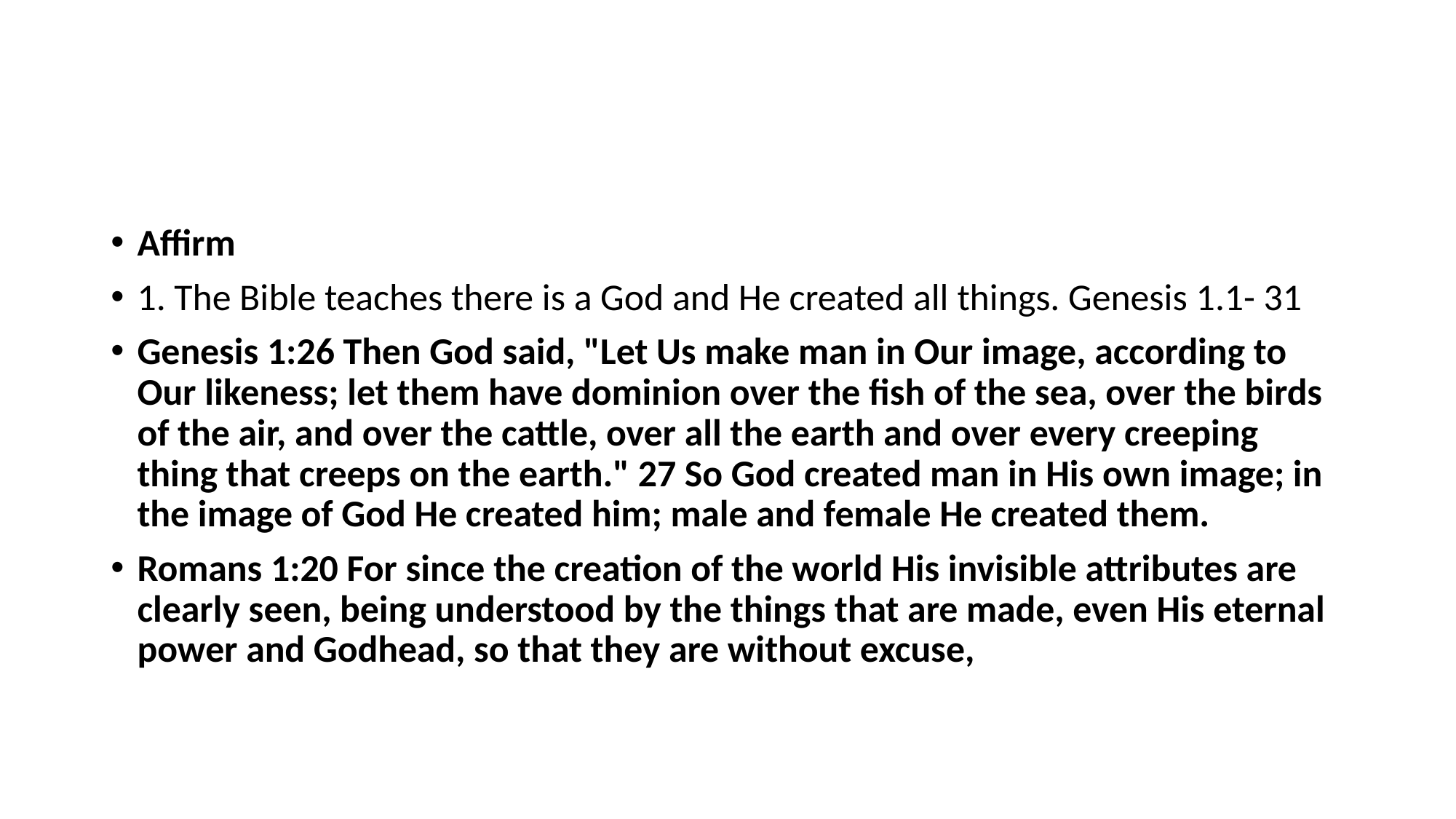

#
Affirm
1. The Bible teaches there is a God and He created all things. Genesis 1.1- 31
Genesis 1:26 Then God said, "Let Us make man in Our image, according to Our likeness; let them have dominion over the fish of the sea, over the birds of the air, and over the cattle, over all the earth and over every creeping thing that creeps on the earth." 27 So God created man in His own image; in the image of God He created him; male and female He created them.
Romans 1:20 For since the creation of the world His invisible attributes are clearly seen, being understood by the things that are made, even His eternal power and Godhead, so that they are without excuse,